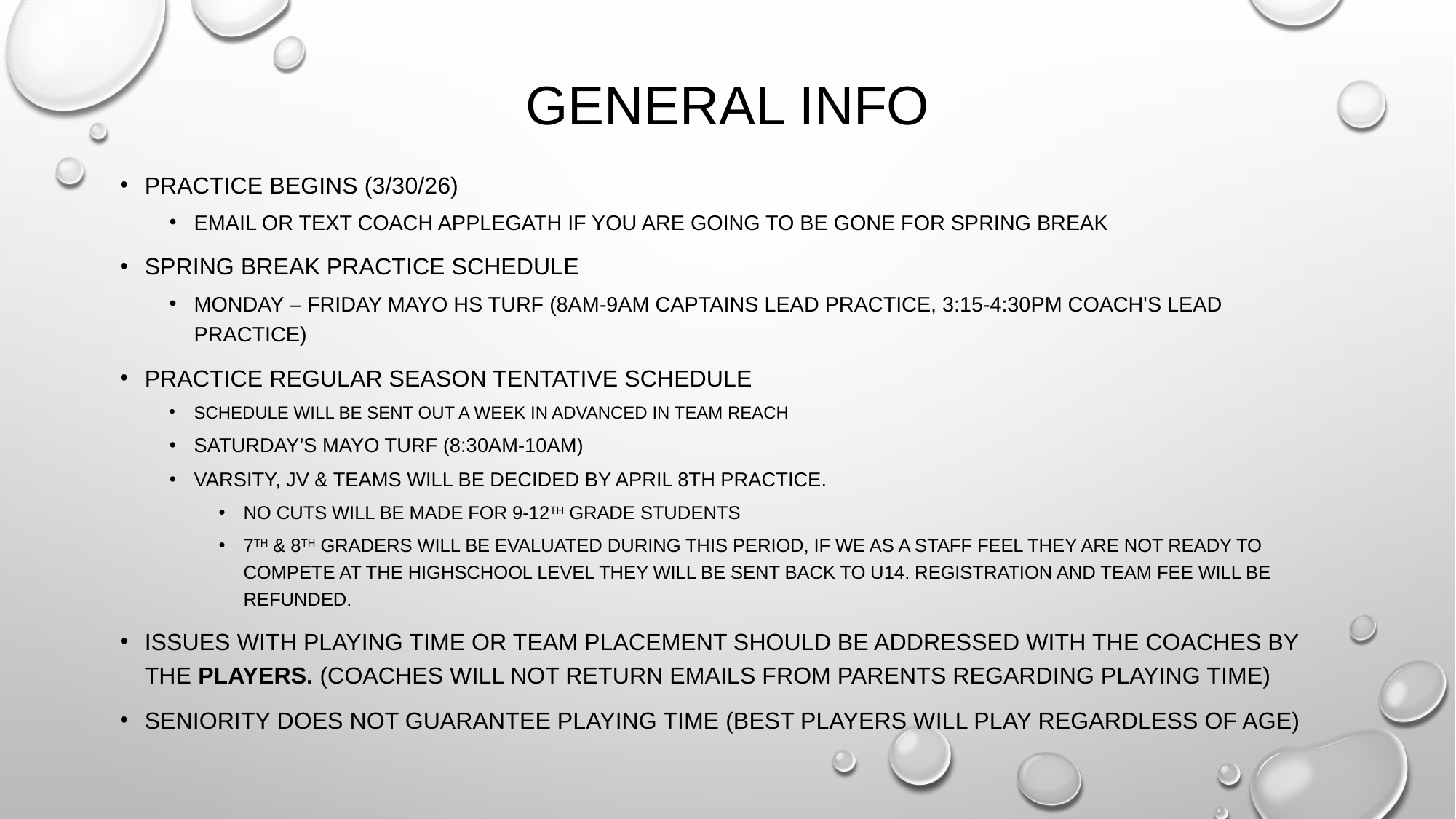

# General Info
Practice Begins (3/30/26)
Email or Text coach applegath if you are going to be gone for Spring Break
Spring Break Practice Schedule
Monday – Friday Mayo HS Turf (8am-9am Captains lead practice, 3:15-4:30PM Coach's lead Practice)
Practice Regular Season tentative schedule
Schedule will be sent out a week in advanced in team reach
Saturday’s Mayo Turf (8:30am-10AM)
Varsity, Jv & teams will be decided by April 8th practice.
No cuts will be made for 9-12th grade students
7th & 8th graders will be evaluated during this period, if we as a staff feel they are not ready to compete at the Highschool level they will be sent back to U14. Registration and team fee will be refunded.
Issues with Playing time or team placement should be addressed with the coaches by the Players. (coaches will not return emails from Parents regarding playing time)
Seniority does not guarantee playing time (best players will Play regardless of age)